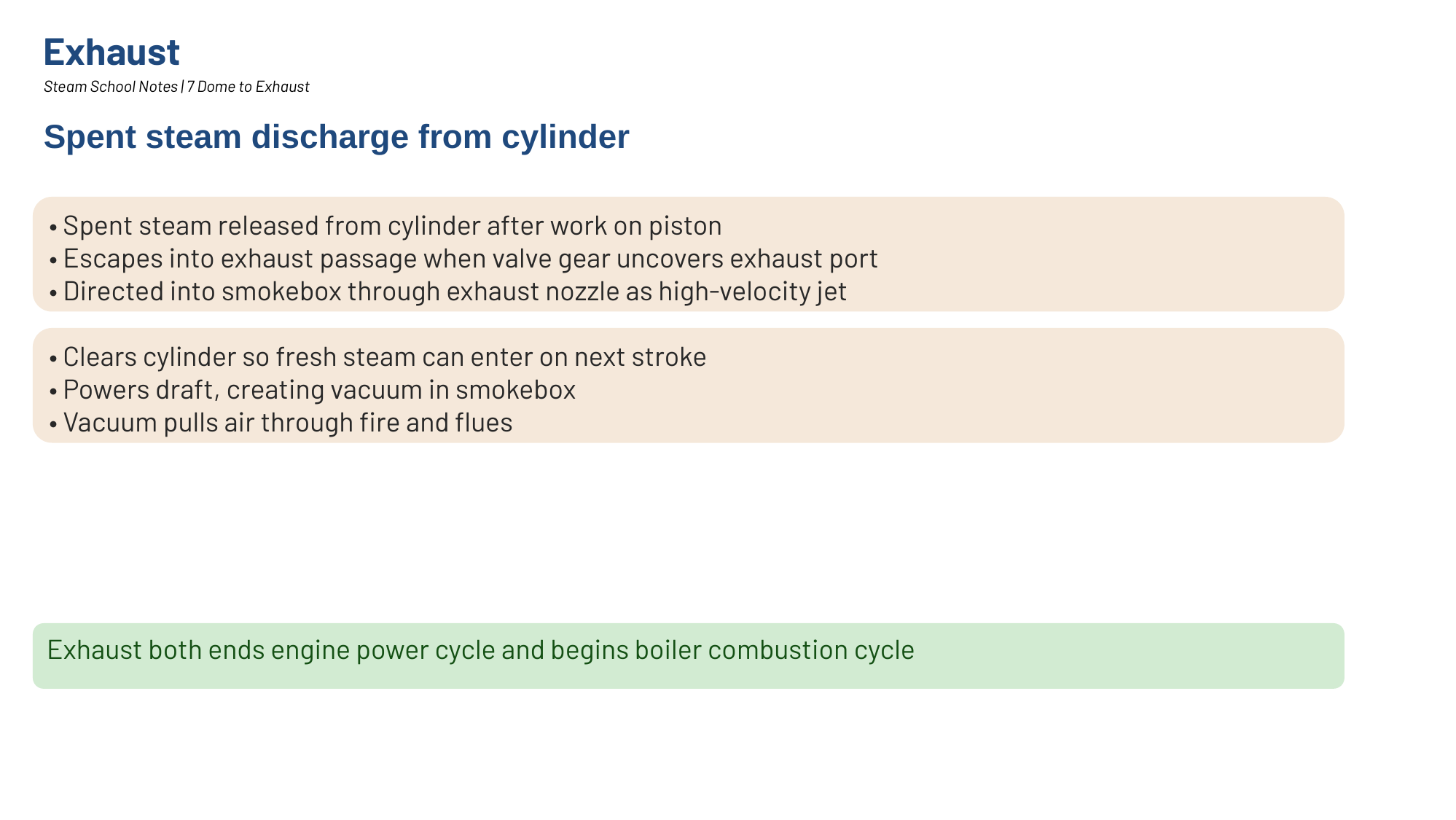

Exhaust
Steam School Notes | 7 Dome to Exhaust
Spent steam discharge from cylinder
• Spent steam released from cylinder after work on piston
• Escapes into exhaust passage when valve gear uncovers exhaust port
• Directed into smokebox through exhaust nozzle as high-velocity jet

• Clears cylinder so fresh steam can enter on next stroke
• Powers draft, creating vacuum in smokebox
• Vacuum pulls air through fire and flues

Exhaust both ends engine power cycle and begins boiler combustion cycle